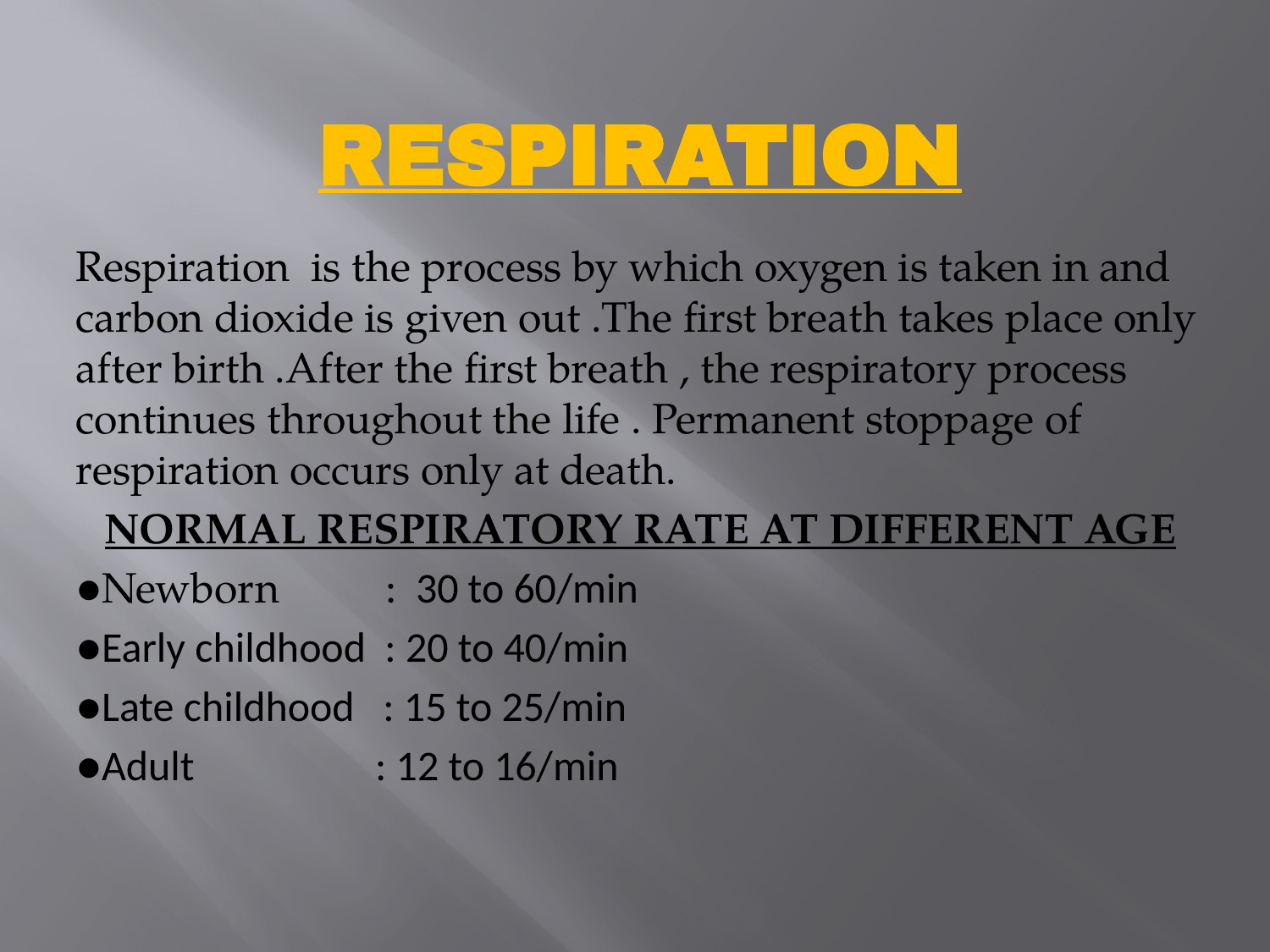

# RESPIRATION
Respiration  is the process by which oxygen is taken in and carbon dioxide is given out .The first breath takes place only after birth .After the first breath , the respiratory process continues throughout the life . Permanent stoppage of respiration occurs only at death.
NORMAL RESPIRATORY RATE AT DIFFERENT AGE
●Newborn           :  30 to 60/min
●Early childhood  : 20 to 40/min
●Late childhood   : 15 to 25/min
●Adult                   : 12 to 16/min